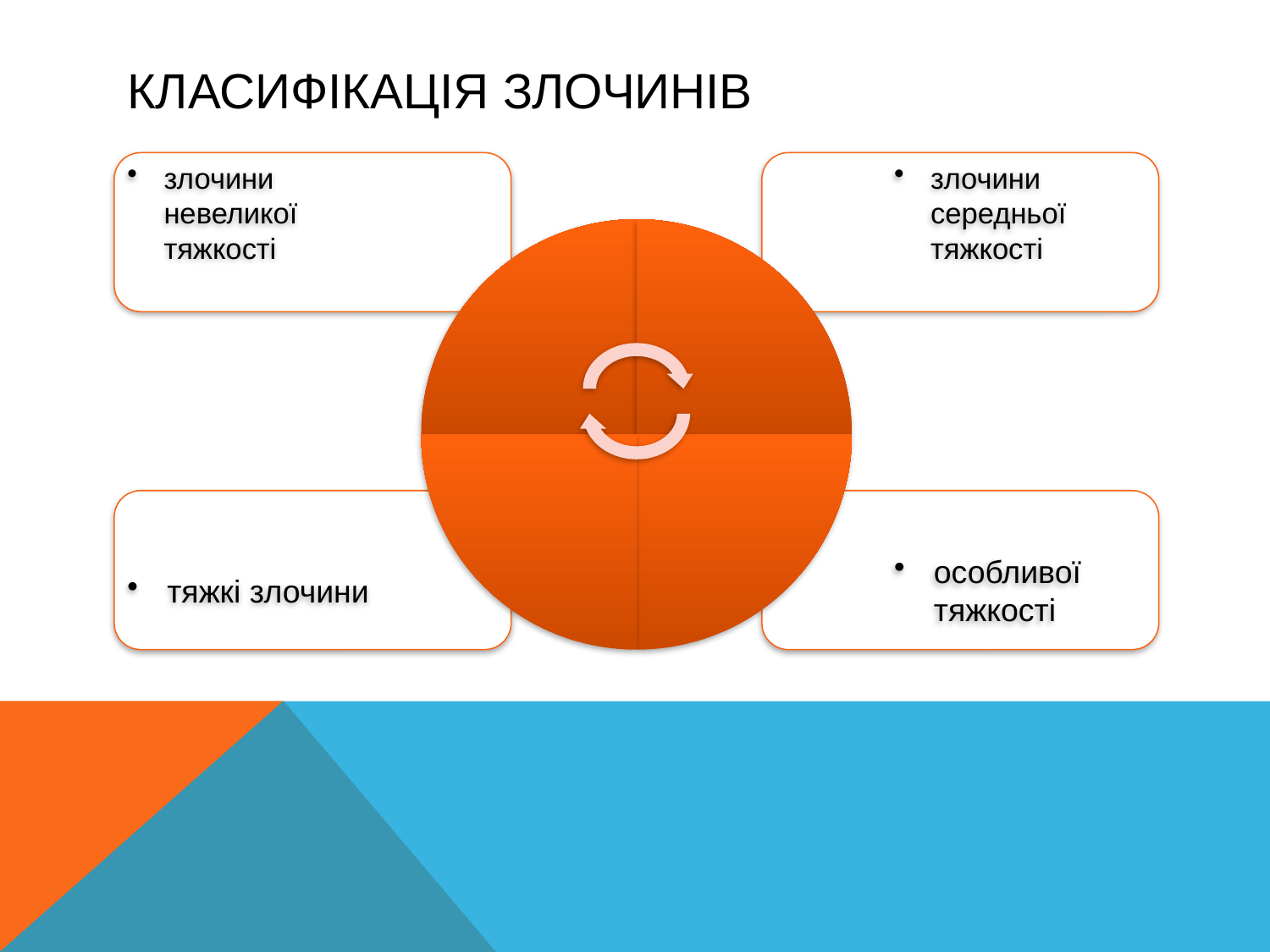

# Класифікація злочинів
злочини невеликої тяжкості
злочини середньої тяжкості
особливої тяжкості
тяжкі злочини